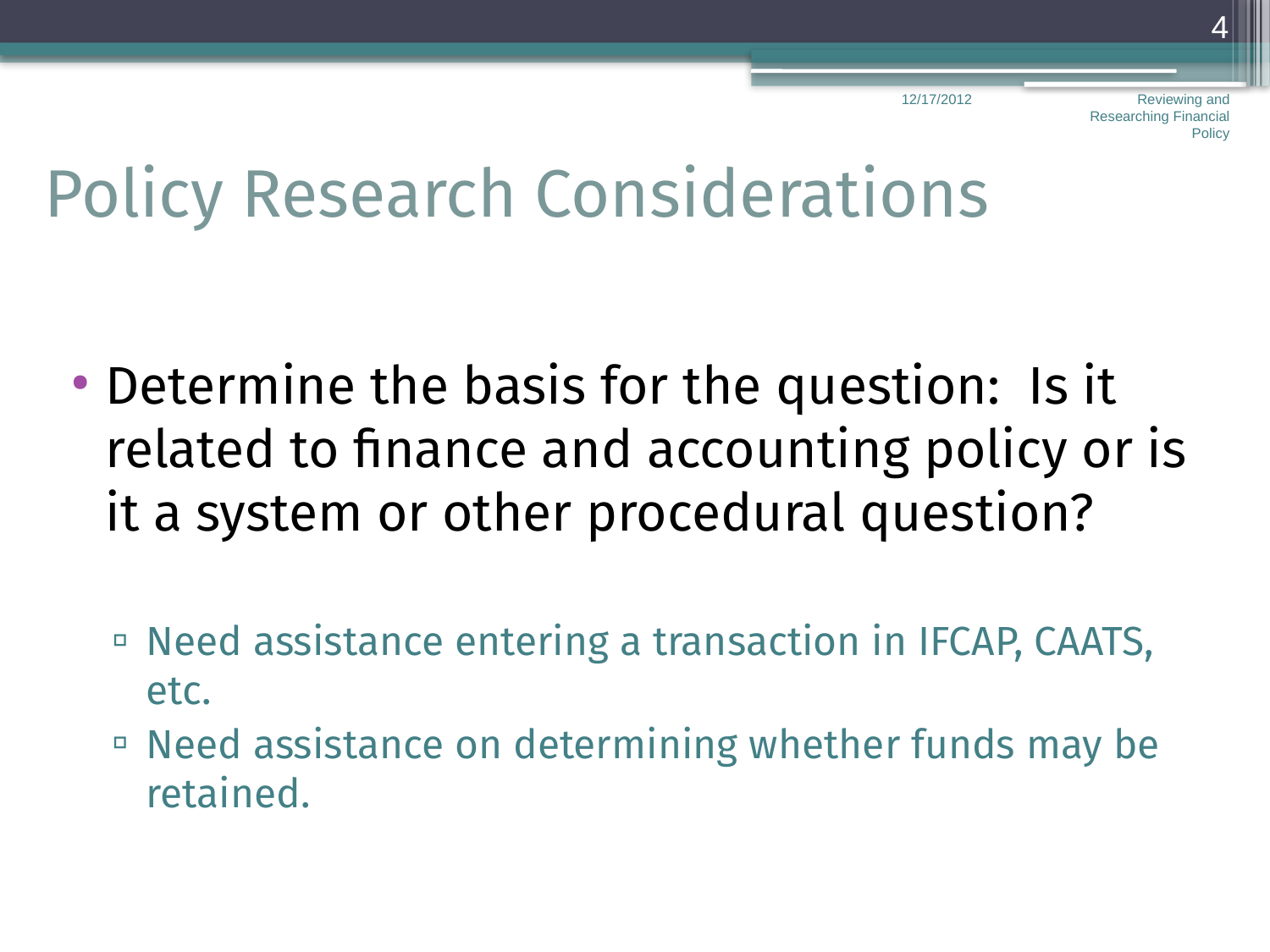

4
12/17/2012
Reviewing and Researching Financial Policy
# Policy Research Considerations
Determine the basis for the question:  Is it related to finance and accounting policy or is it a system or other procedural question?

Need assistance entering a transaction in IFCAP, CAATS, etc.
Need assistance on determining whether funds may be retained.